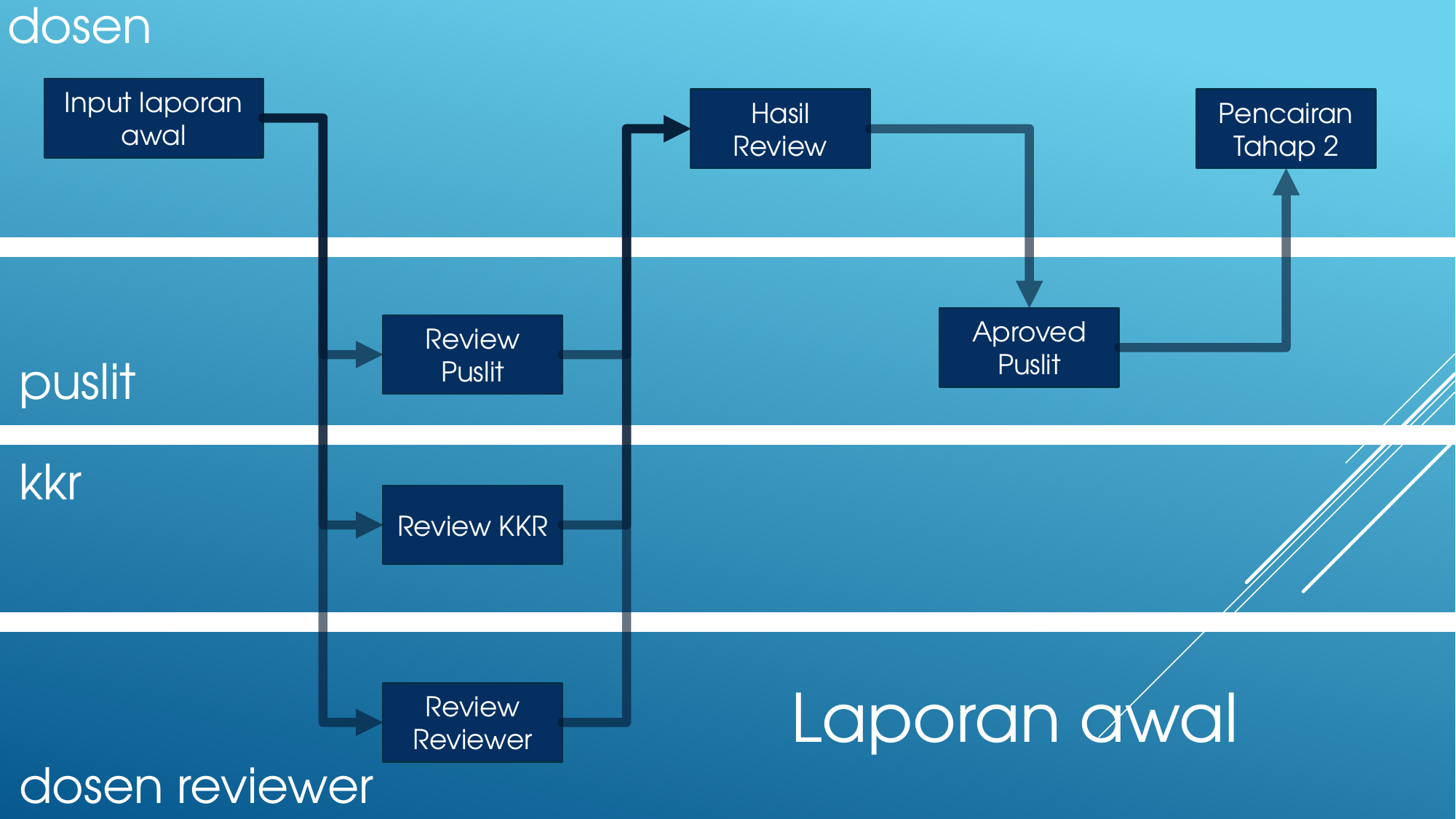

dosen
Input laporan awal
Pencairan Tahap 2
Hasil Review

Aproved Puslit
Review Puslit
puslit

kkr
Review KKR

Laporan awal
Review Reviewer
dosen reviewer